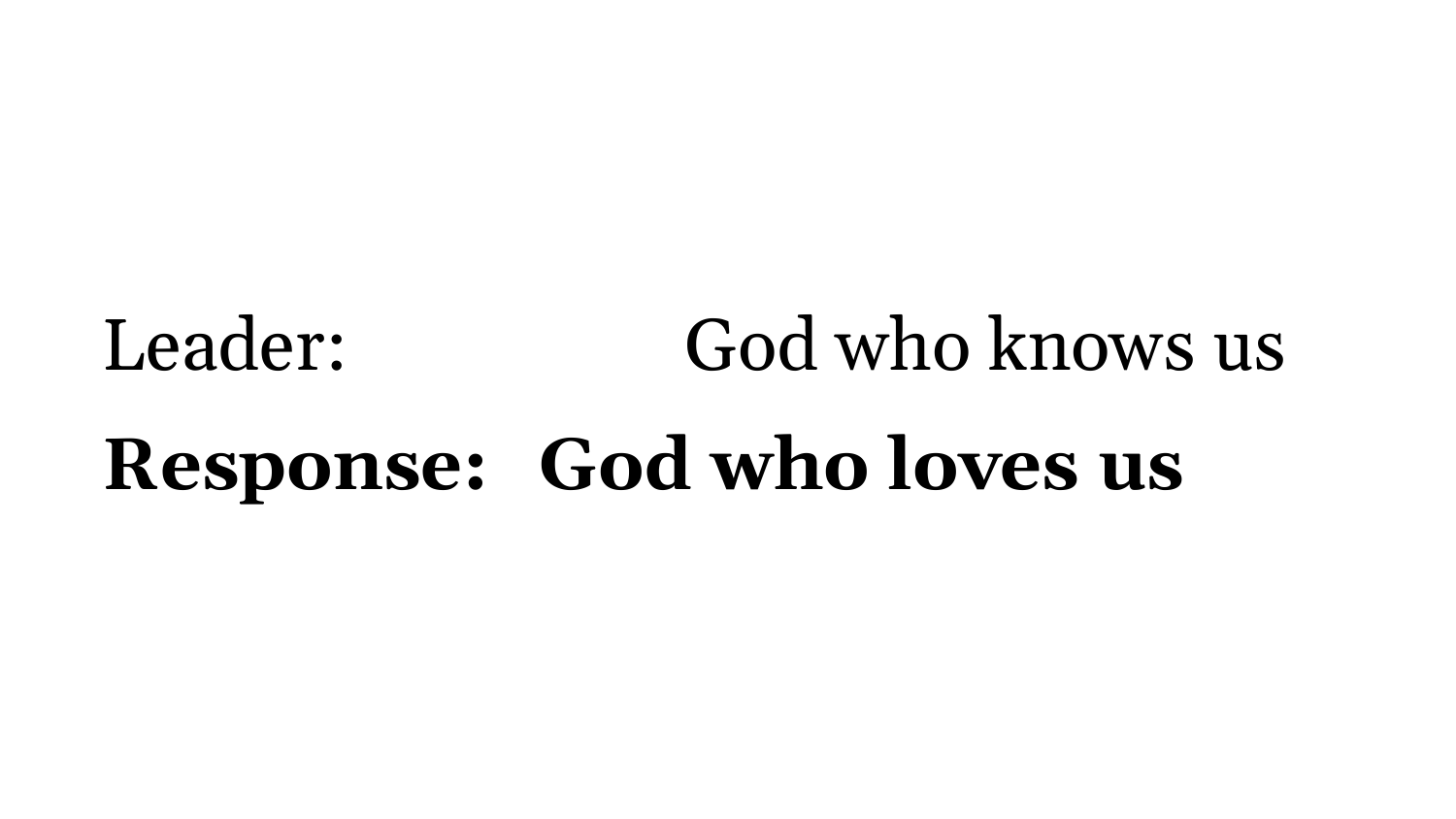

Leader: 			God who knows us
Response: 	God who loves us